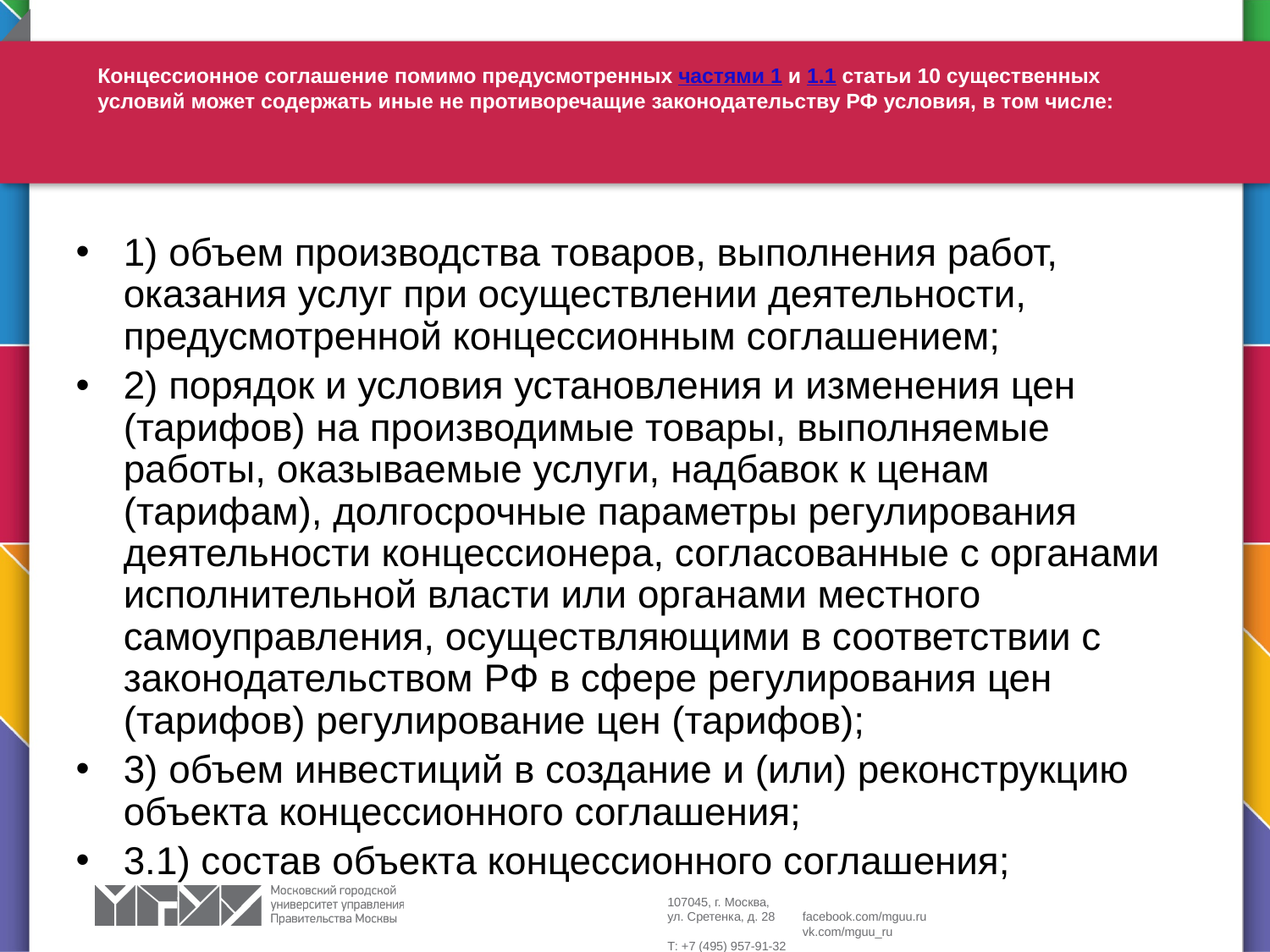

# Концессионное соглашение помимо предусмотренных частями 1 и 1.1 статьи 10 существенных условий может содержать иные не противоречащие законодательству РФ условия, в том числе:
1) объем производства товаров, выполнения работ, оказания услуг при осуществлении деятельности, предусмотренной концессионным соглашением;
2) порядок и условия установления и изменения цен (тарифов) на производимые товары, выполняемые работы, оказываемые услуги, надбавок к ценам (тарифам), долгосрочные параметры регулирования деятельности концессионера, согласованные с органами исполнительной власти или органами местного самоуправления, осуществляющими в соответствии с законодательством РФ в сфере регулирования цен (тарифов) регулирование цен (тарифов);
3) объем инвестиций в создание и (или) реконструкцию объекта концессионного соглашения;
3.1) состав объекта концессионного соглашения;